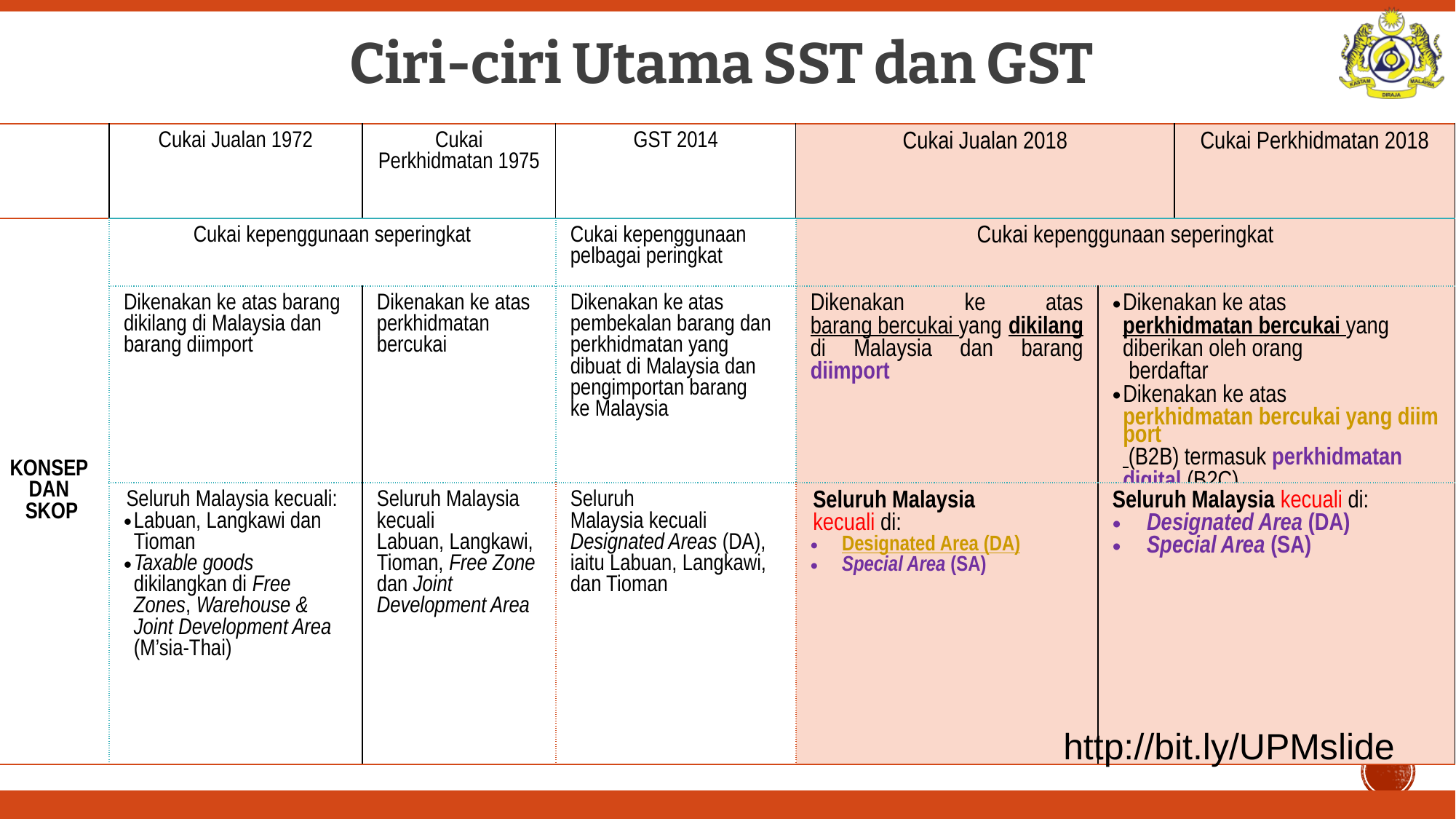

Ciri-ciri Utama SST dan GST
|  | Cukai Jualan 1972 | Cukai Perkhidmatan 1975 | GST 2014 | Cukai Jualan 2018 |  | Cukai Perkhidmatan 2018 |
| --- | --- | --- | --- | --- | --- | --- |
| KONSEP DAN SKOP | Cukai kepenggunaan seperingkat |  | Cukai kepenggunaan pelbagai peringkat | Cukai kepenggunaan seperingkat |  |  |
|  | Dikenakan ke atas barang dikilang di Malaysia dan barang diimport | Dikenakan ke atas perkhidmatan bercukai | Dikenakan ke atas pembekalan barang dan perkhidmatan yang dibuat di Malaysia dan pengimportan barang ke Malaysia | Dikenakan ke atas barang bercukai yang dikilang di Malaysia dan barang diimport | Dikenakan ke atas perkhidmatan bercukai yang diberikan oleh orang berdaftar Dikenakan ke atas perkhidmatan bercukai yang diimport (B2B) termasuk perkhidmatan digital (B2C) |  |
|  | Seluruh Malaysia kecuali: Labuan, Langkawi dan Tioman Taxable goods dikilangkan di Free Zones, Warehouse & Joint Development Area (M’sia-Thai) | Seluruh Malaysia kecuali Labuan, Langkawi, Tioman, Free Zone dan Joint Development Area | Seluruh Malaysia kecuali Designated Areas (DA), iaitu Labuan, Langkawi, dan Tioman | Seluruh Malaysia kecuali di: Designated Area (DA) Special Area (SA) | Seluruh Malaysia kecuali di: Designated Area (DA) Special Area (SA) |  |
http://bit.ly/UPMslide